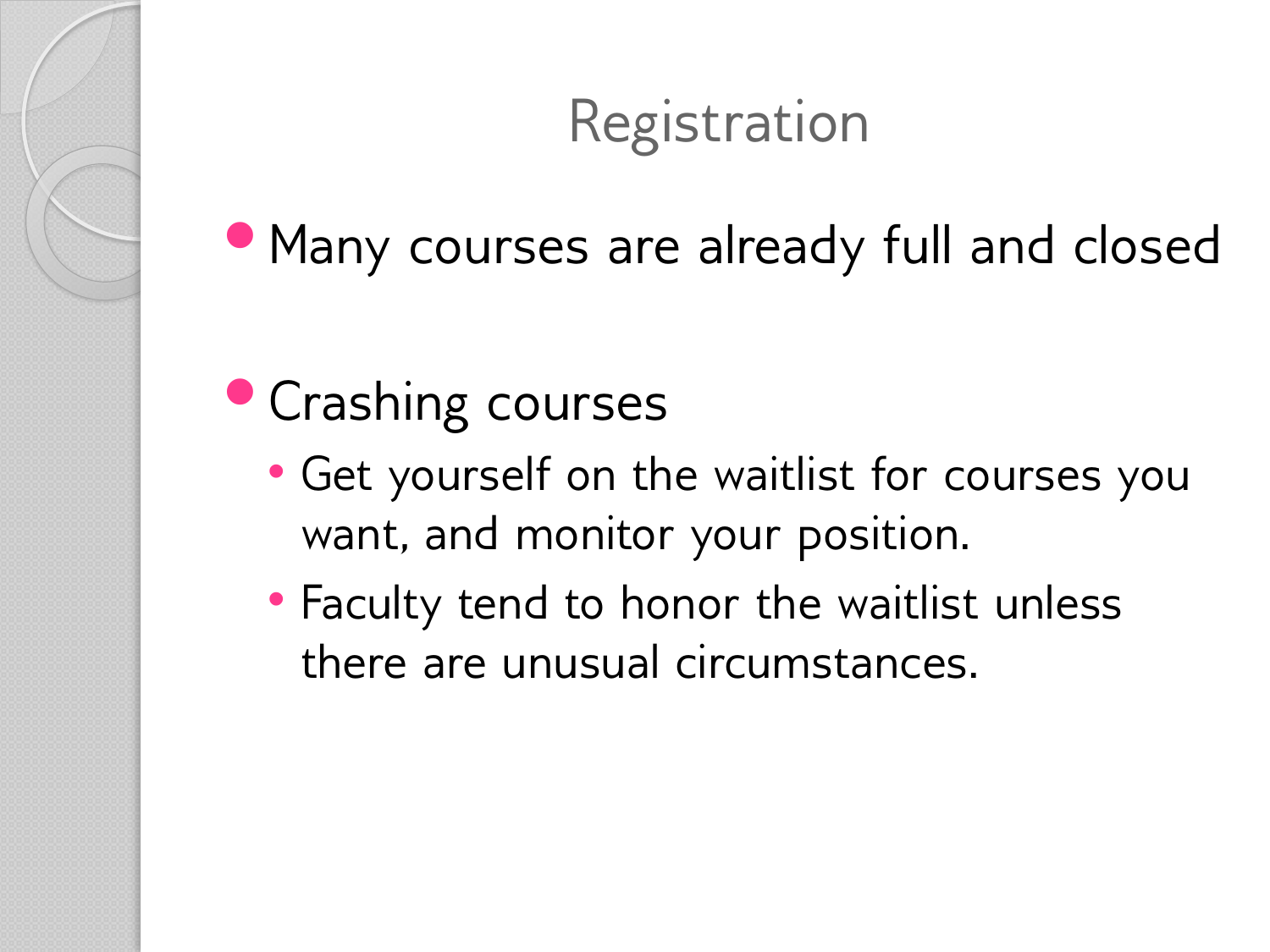

# Registration
Many courses are already full and closed

Crashing courses
Get yourself on the waitlist for courses you want, and monitor your position.
Faculty tend to honor the waitlist unless there are unusual circumstances.